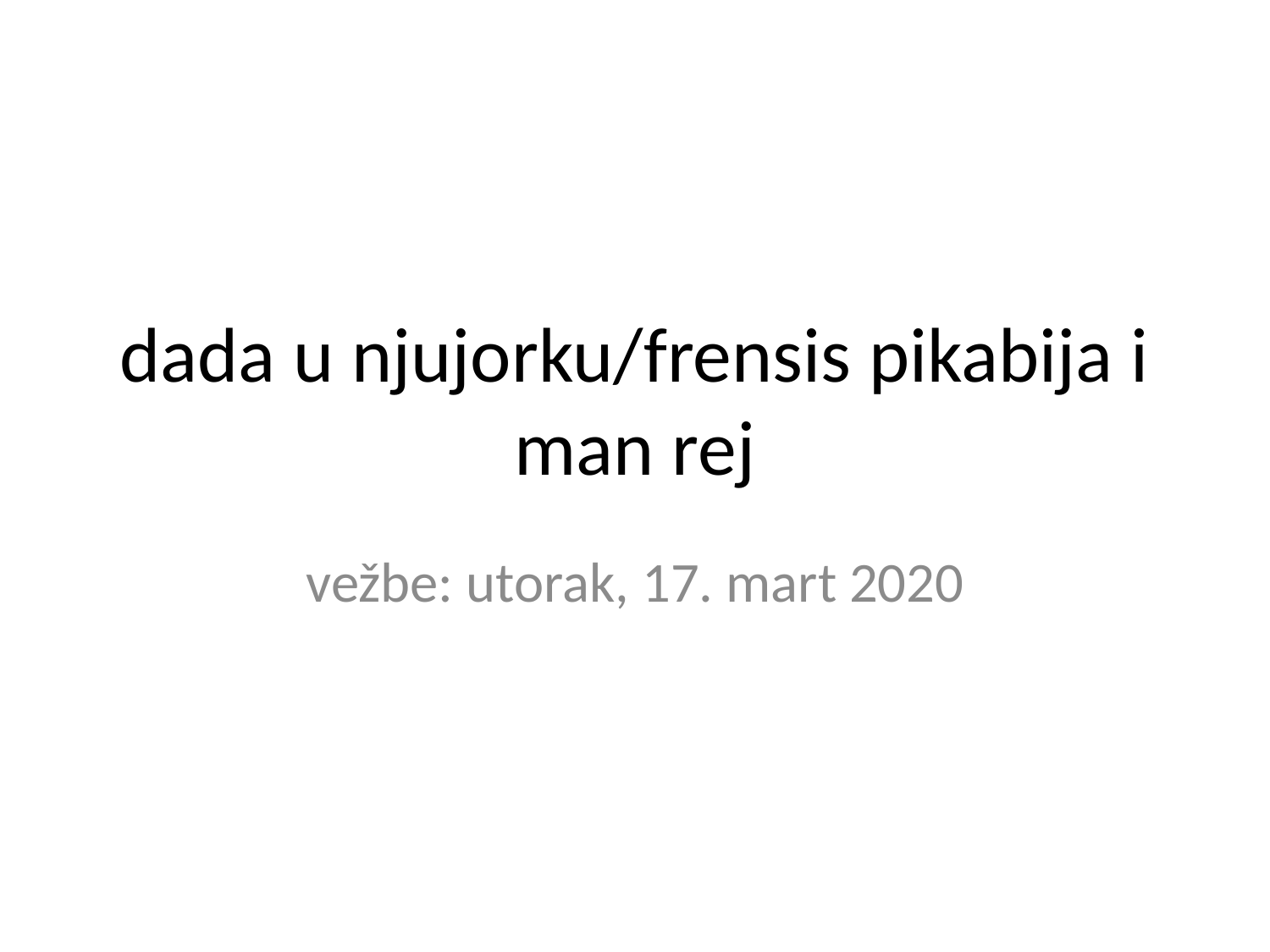

# dada u njujorku/frensis pikabija i man rej
vežbe: utorak, 17. mart 2020